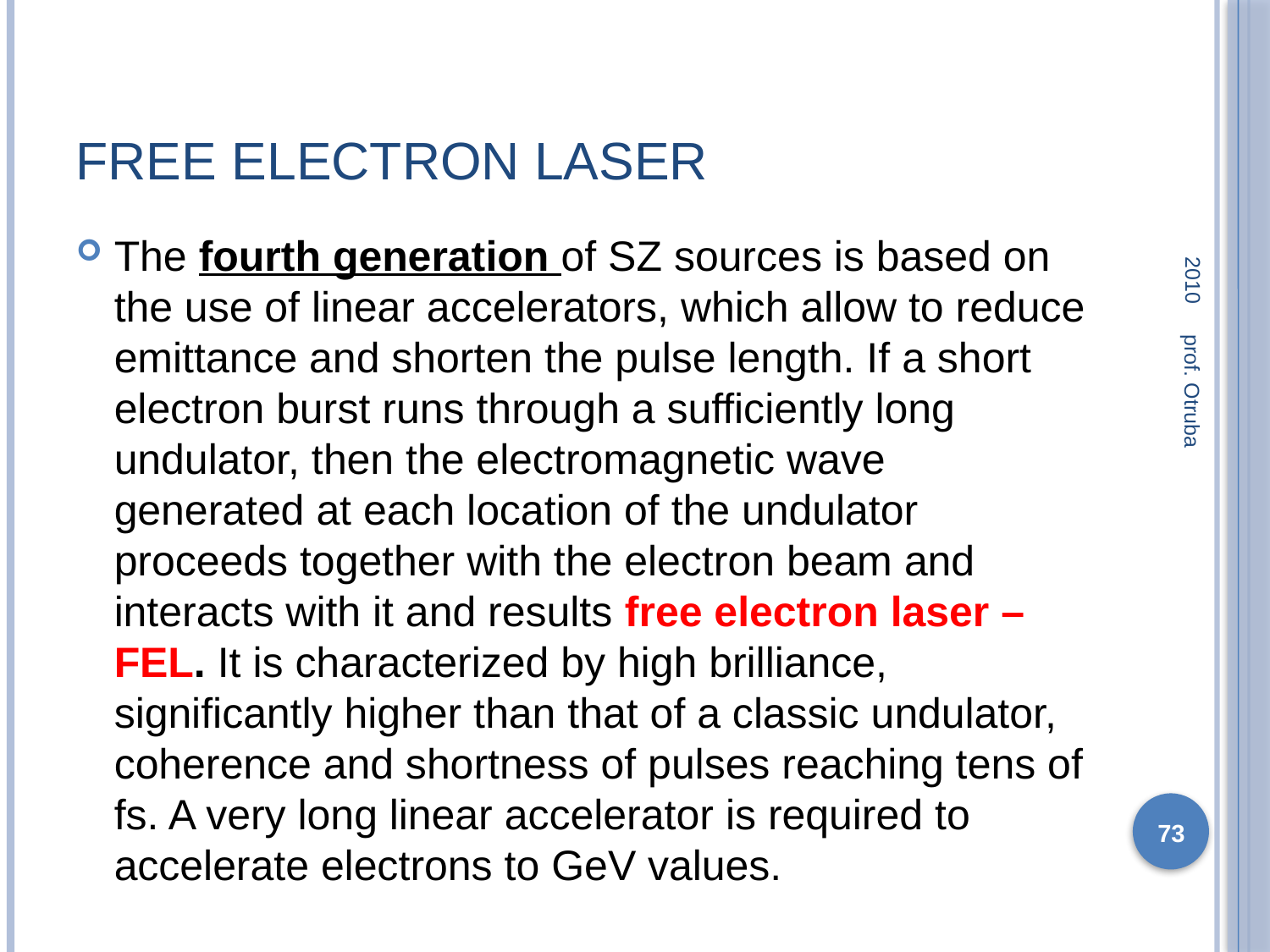

# Free Electron Laser
2010
The fourth generation of SZ sources is based on the use of linear accelerators, which allow to reduce emittance and shorten the pulse length. If a short electron burst runs through a sufficiently long undulator, then the electromagnetic wave generated at each location of the undulator proceeds together with the electron beam and interacts with it and results free electron laser – FEL. It is characterized by high brilliance, significantly higher than that of a classic undulator, coherence and shortness of pulses reaching tens of fs. A very long linear accelerator is required to accelerate electrons to GeV values.
prof. Otruba
73